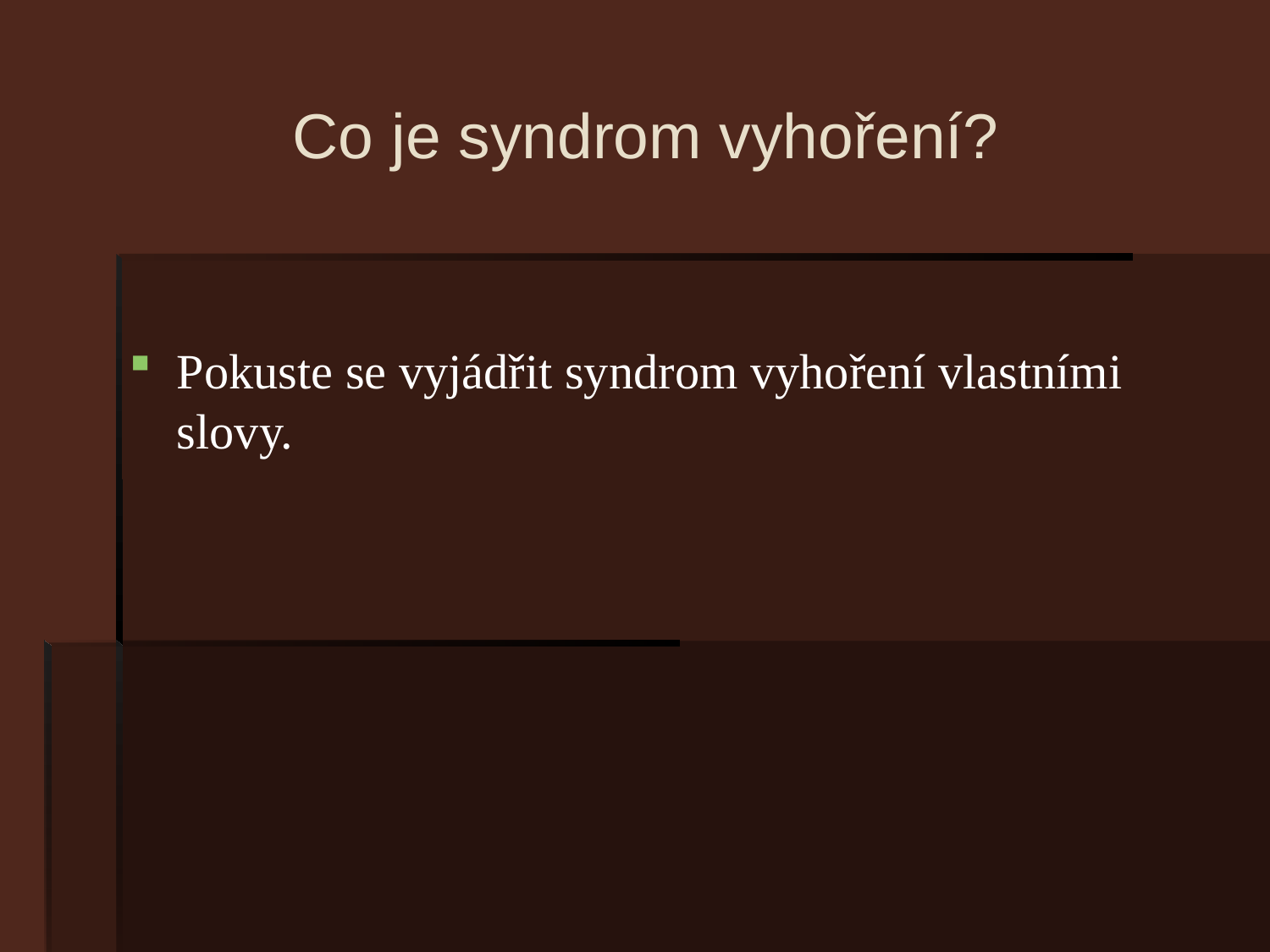

# Co je syndrom vyhoření?

Pokuste se vyjádřit syndrom vyhoření vlastními slovy.